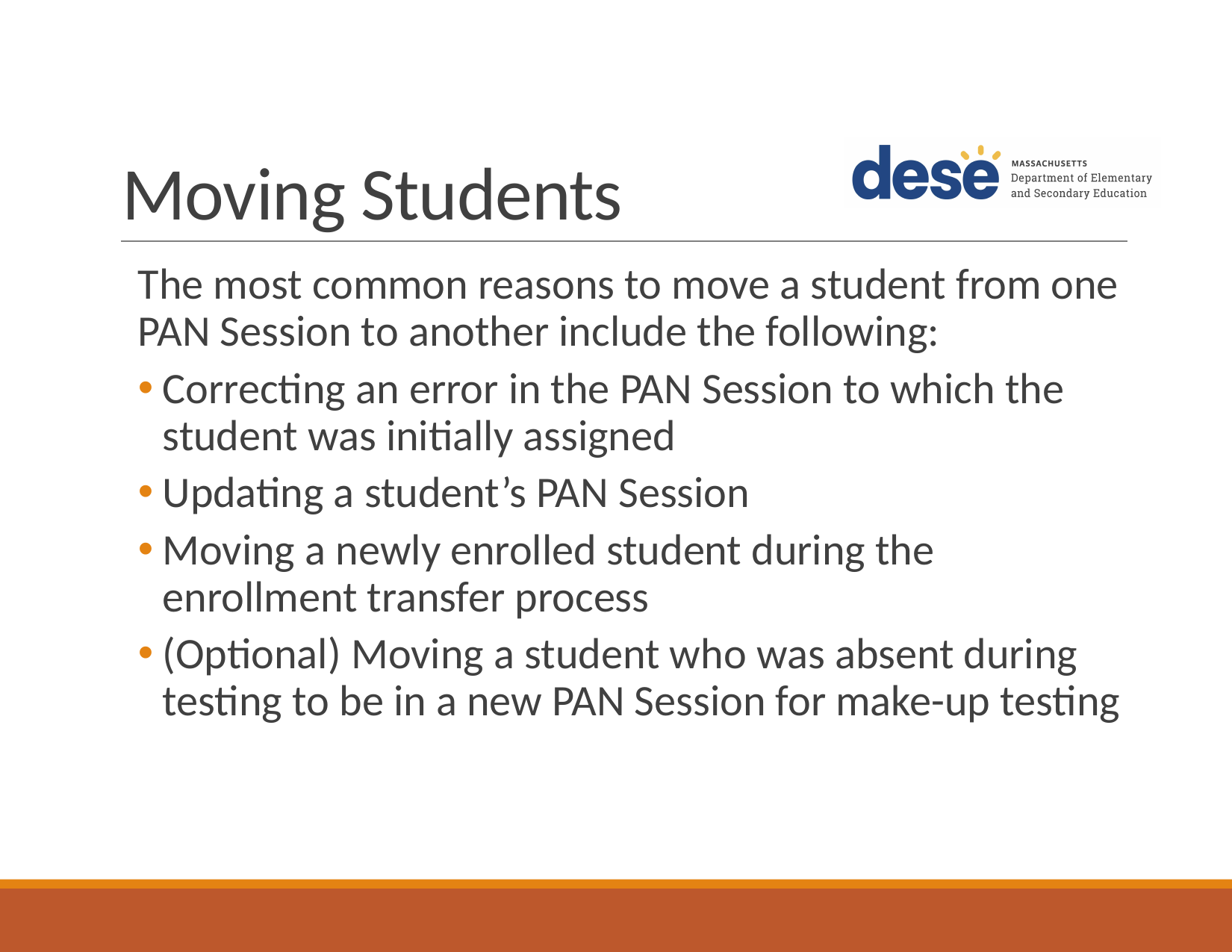

# Moving Students
The most common reasons to move a student from one PAN Session to another include the following:
Correcting an error in the PAN Session to which the student was initially assigned
Updating a student’s PAN Session
Moving a newly enrolled student during the enrollment transfer process
(Optional) Moving a student who was absent during testing to be in a new PAN Session for make-up testing